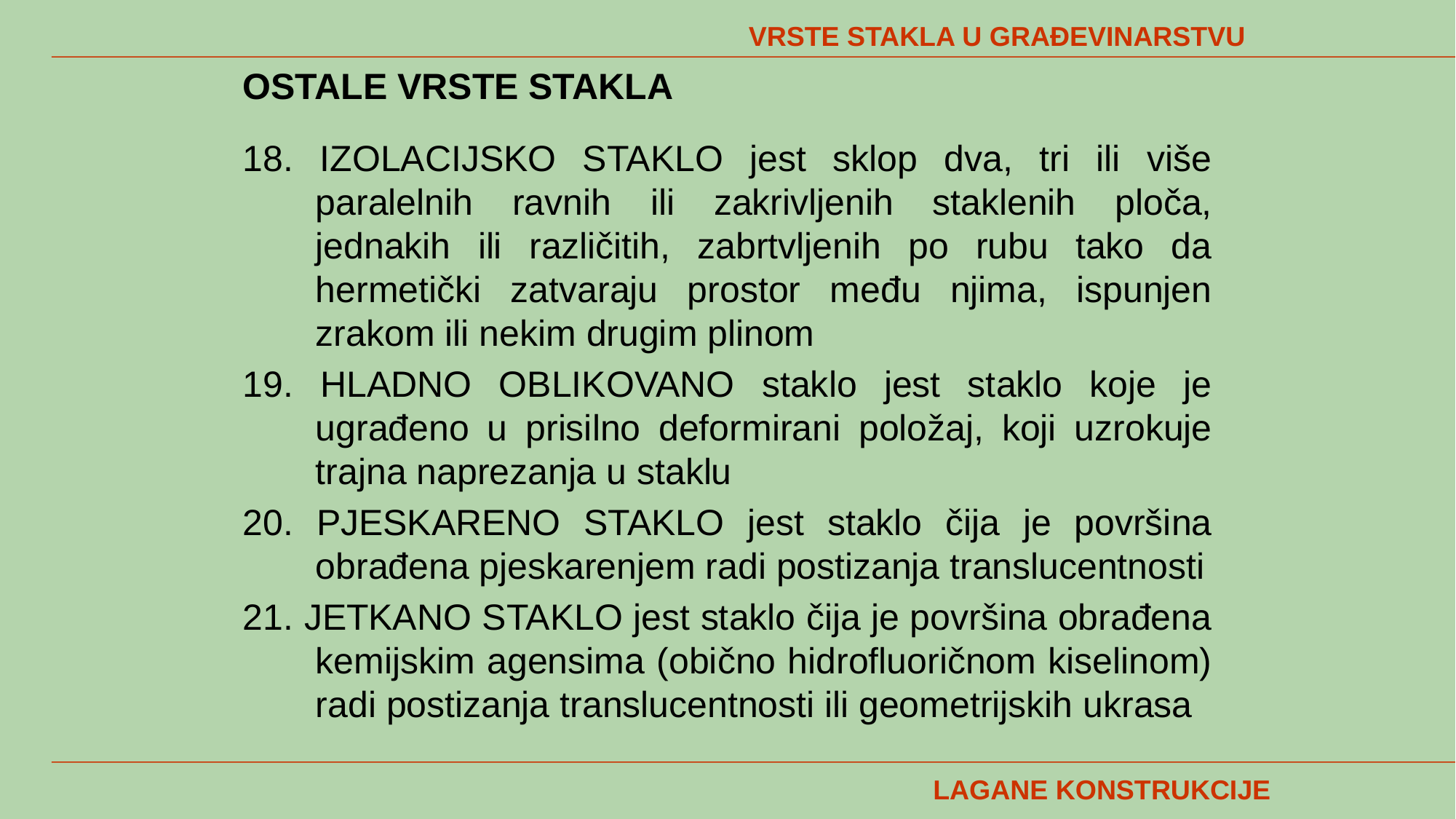

VRSTE STAKLA U GRAĐEVINARSTVU
OSTALE VRSTE STAKLA

18. IZOLACIJSKO STAKLO jest sklop dva, tri ili više paralelnih ravnih ili zakrivljenih staklenih ploča, jednakih ili različitih, zabrtvljenih po rubu tako da hermetički zatvaraju prostor među njima, ispunjen zrakom ili nekim drugim plinom
19. HLADNO OBLIKOVANO staklo jest staklo koje je ugrađeno u prisilno deformirani položaj, koji uzrokuje trajna naprezanja u staklu
20. PJESKARENO STAKLO jest staklo čija je površina obrađena pjeskarenjem radi postizanja translucentnosti
21. JETKANO STAKLO jest staklo čija je površina obrađena kemijskim agensima (obično hidrofluoričnom kiselinom) radi postizanja translucentnosti ili geometrijskih ukrasa